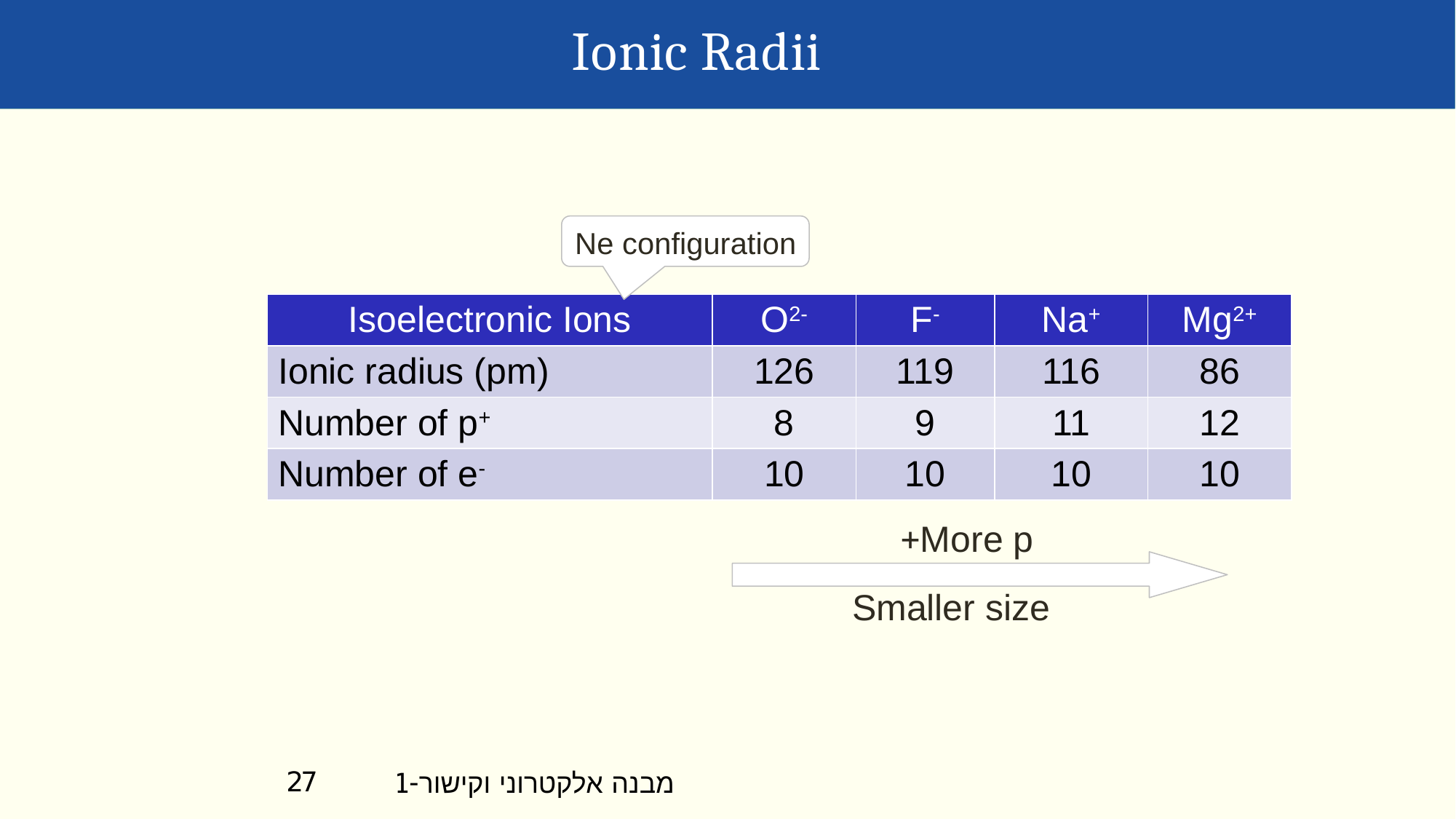

Ionic Radii
Ne configuration
| Isoelectronic Ions | O2- | F- | Na+ | Mg2+ |
| --- | --- | --- | --- | --- |
| Ionic radius (pm) | 126 | 119 | 116 | 86 |
| Number of p+ | 8 | 9 | 11 | 12 |
| Number of e- | 10 | 10 | 10 | 10 |
More p+
Smaller size

27
מבנה אלקטרוני וקישור-1